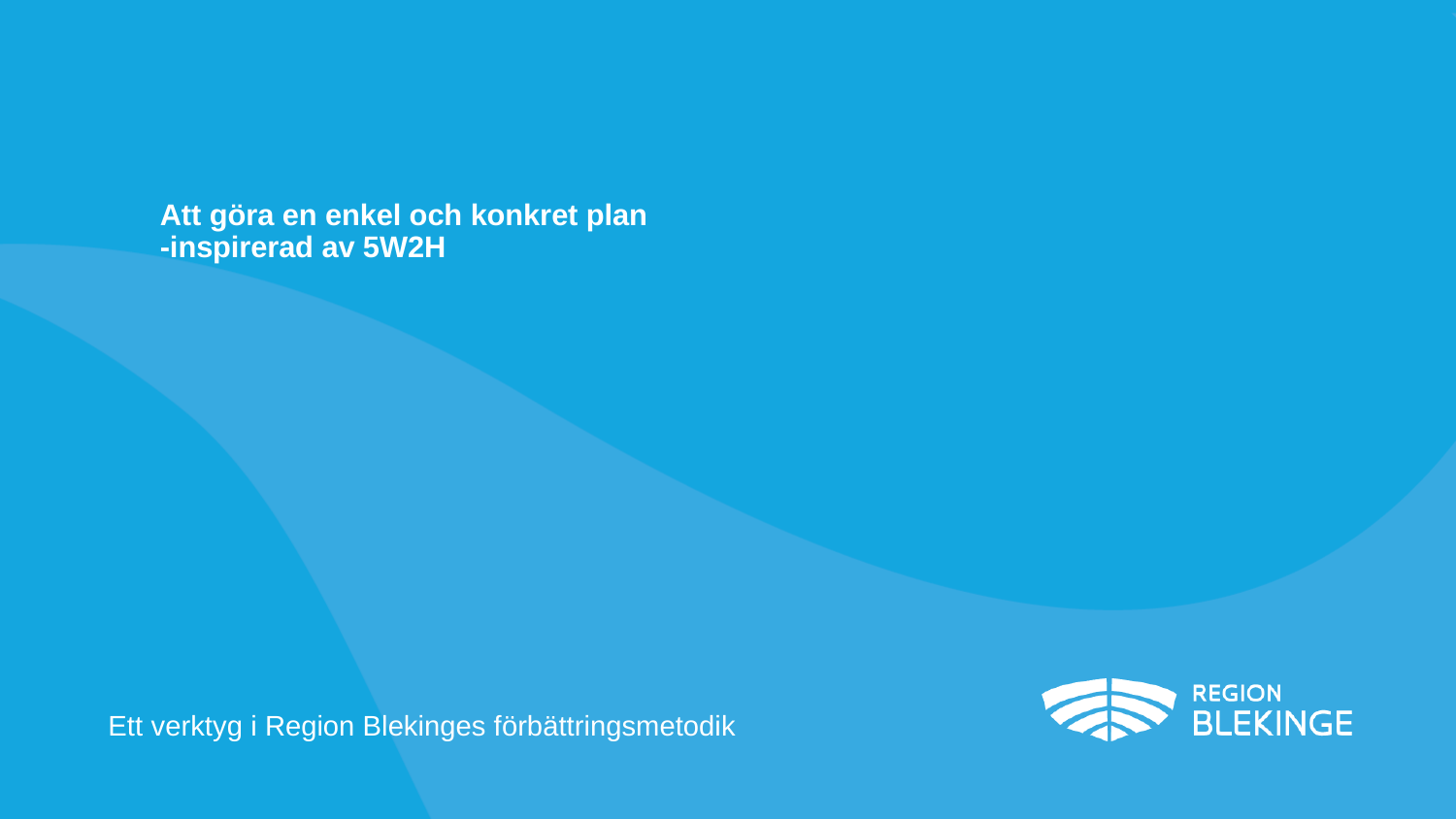

# Att göra en enkel och konkret plan -inspirerad av 5W2H
Ett verktyg i Region Blekinges förbättringsmetodik